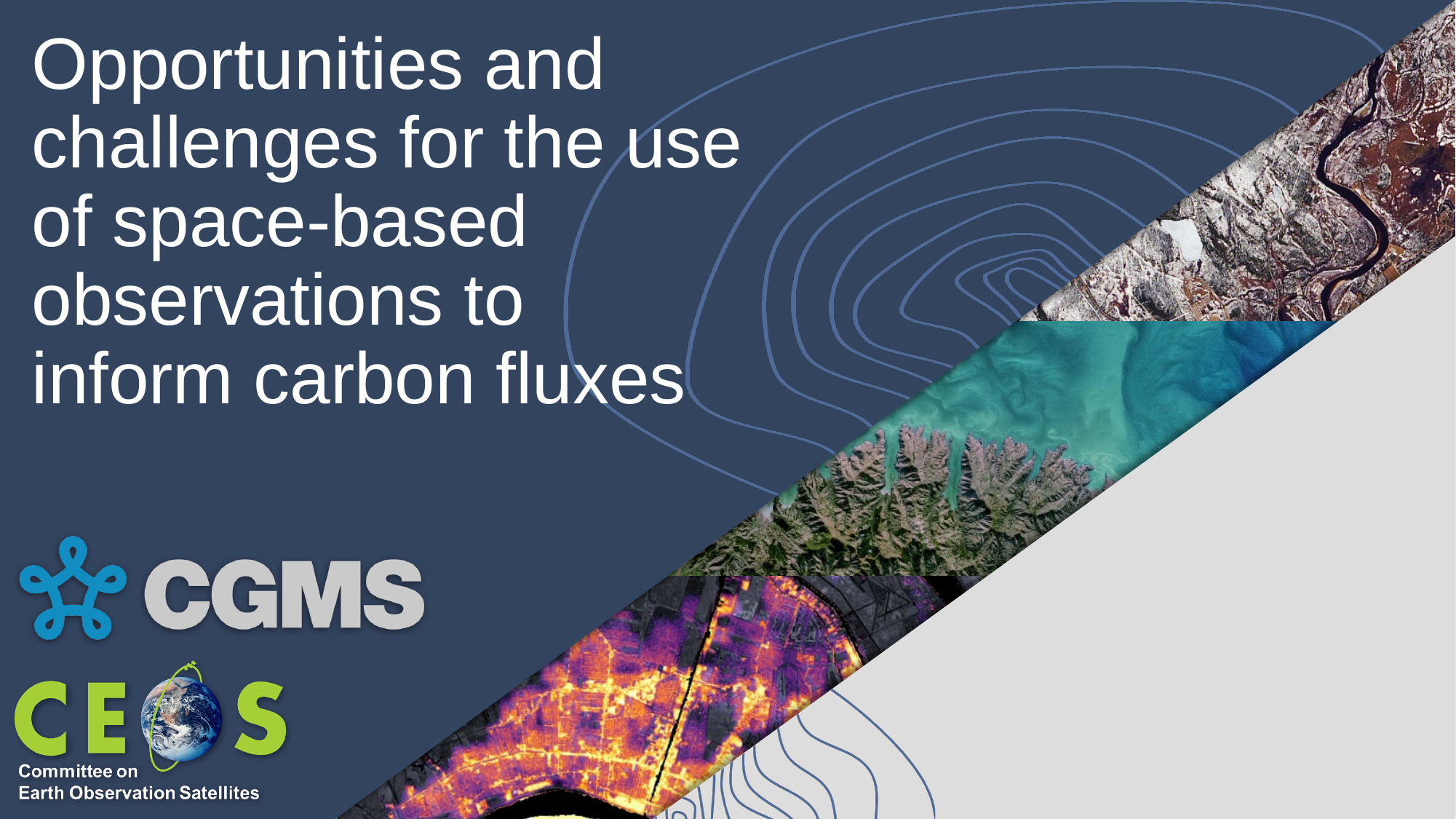

# Opportunities and challenges for the use of space-based observations to inform carbon fluxes